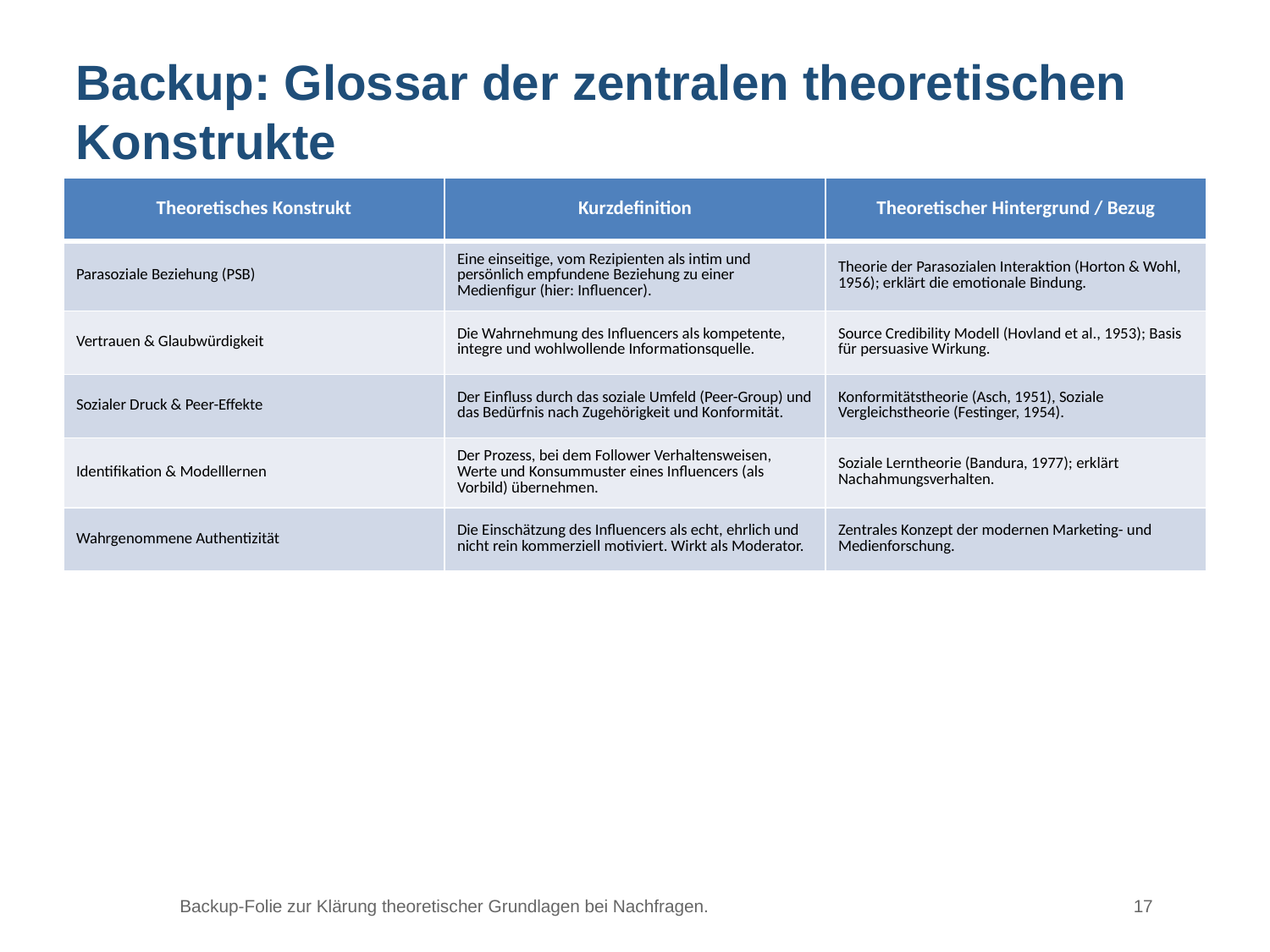

Backup: Glossar der zentralen theoretischen Konstrukte
| Theoretisches Konstrukt | Kurzdefinition | Theoretischer Hintergrund / Bezug |
| --- | --- | --- |
| Parasoziale Beziehung (PSB) | Eine einseitige, vom Rezipienten als intim und persönlich empfundene Beziehung zu einer Medienfigur (hier: Influencer). | Theorie der Parasozialen Interaktion (Horton & Wohl, 1956); erklärt die emotionale Bindung. |
| Vertrauen & Glaubwürdigkeit | Die Wahrnehmung des Influencers als kompetente, integre und wohlwollende Informationsquelle. | Source Credibility Modell (Hovland et al., 1953); Basis für persuasive Wirkung. |
| Sozialer Druck & Peer-Effekte | Der Einfluss durch das soziale Umfeld (Peer-Group) und das Bedürfnis nach Zugehörigkeit und Konformität. | Konformitätstheorie (Asch, 1951), Soziale Vergleichstheorie (Festinger, 1954). |
| Identifikation & Modelllernen | Der Prozess, bei dem Follower Verhaltensweisen, Werte und Konsummuster eines Influencers (als Vorbild) übernehmen. | Soziale Lerntheorie (Bandura, 1977); erklärt Nachahmungsverhalten. |
| Wahrgenommene Authentizität | Die Einschätzung des Influencers als echt, ehrlich und nicht rein kommerziell motiviert. Wirkt als Moderator. | Zentrales Konzept der modernen Marketing- und Medienforschung. |
Backup-Folie zur Klärung theoretischer Grundlagen bei Nachfragen.
17